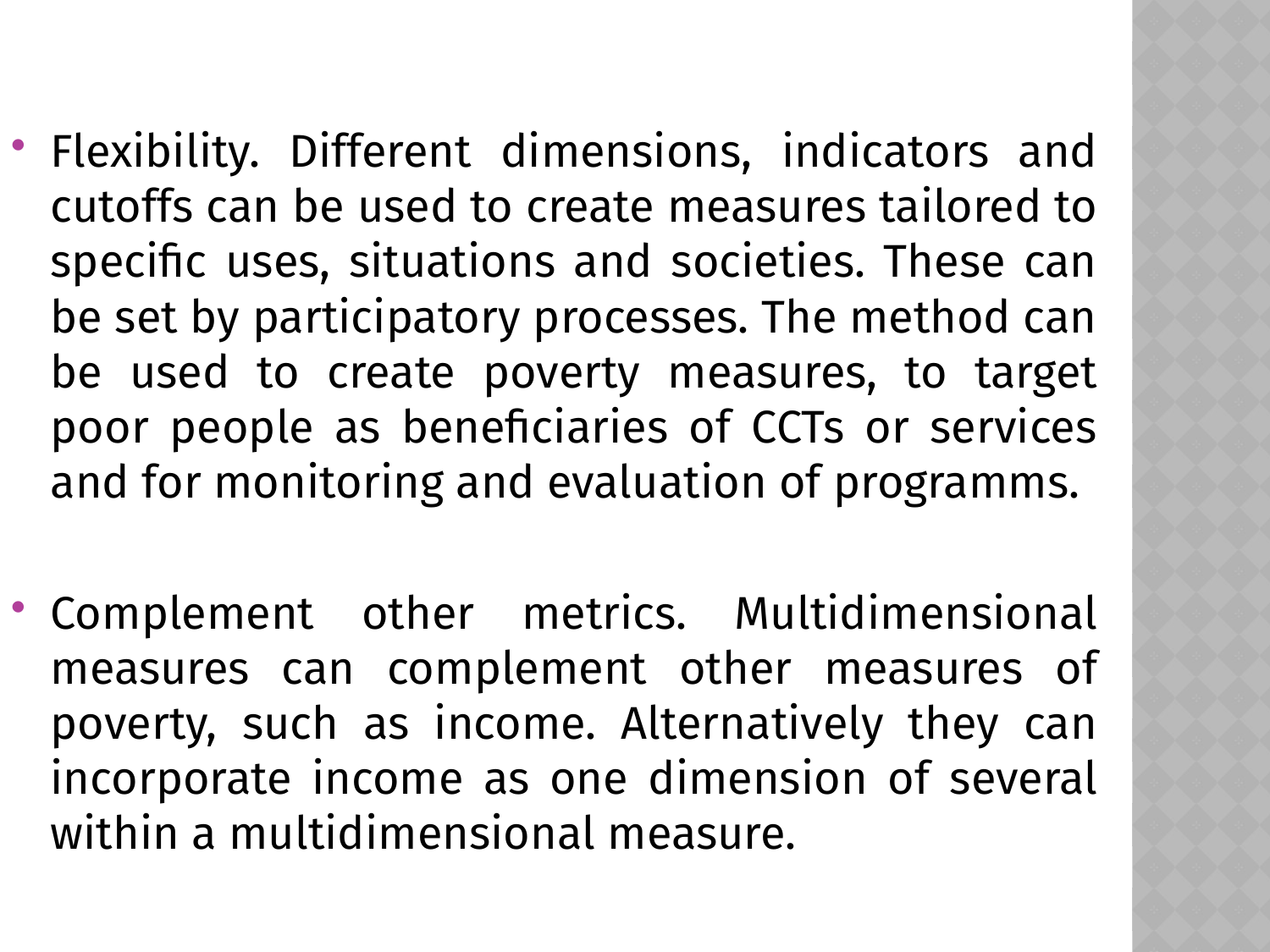

Flexibility. Different dimensions, indicators and cutoffs can be used to create measures tailored to specific uses, situations and societies. These can be set by participatory processes. The method can be used to create poverty measures, to target poor people as beneficiaries of CCTs or services and for monitoring and evaluation of programms.

Complement other metrics. Multidimensional measures can complement other measures of poverty, such as income. Alternatively they can incorporate income as one dimension of several within a multidimensional measure.